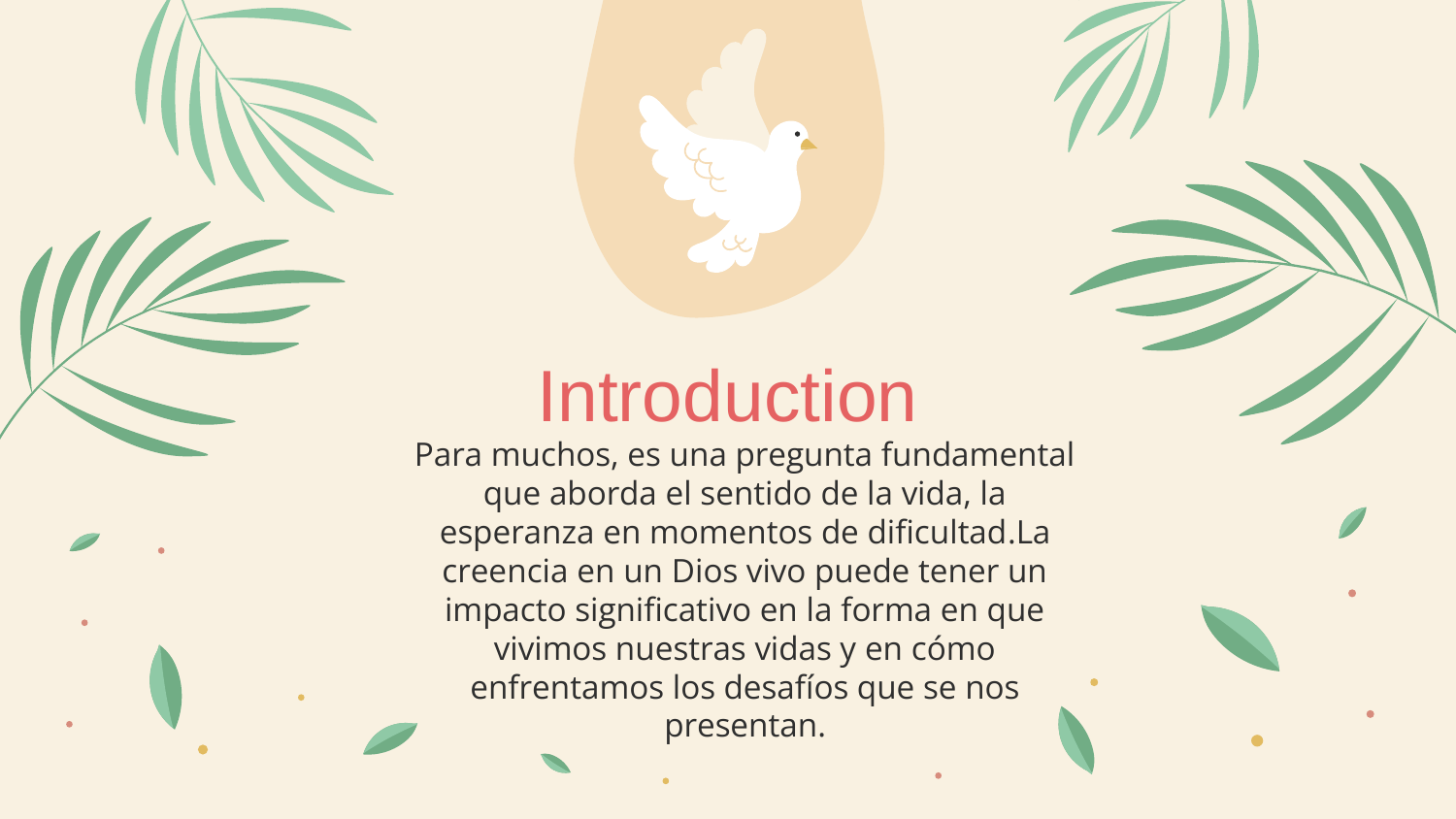

# Introduction
Para muchos, es una pregunta fundamental que aborda el sentido de la vida, la esperanza en momentos de dificultad.La creencia en un Dios vivo puede tener un impacto significativo en la forma en que vivimos nuestras vidas y en cómo enfrentamos los desafíos que se nos presentan.